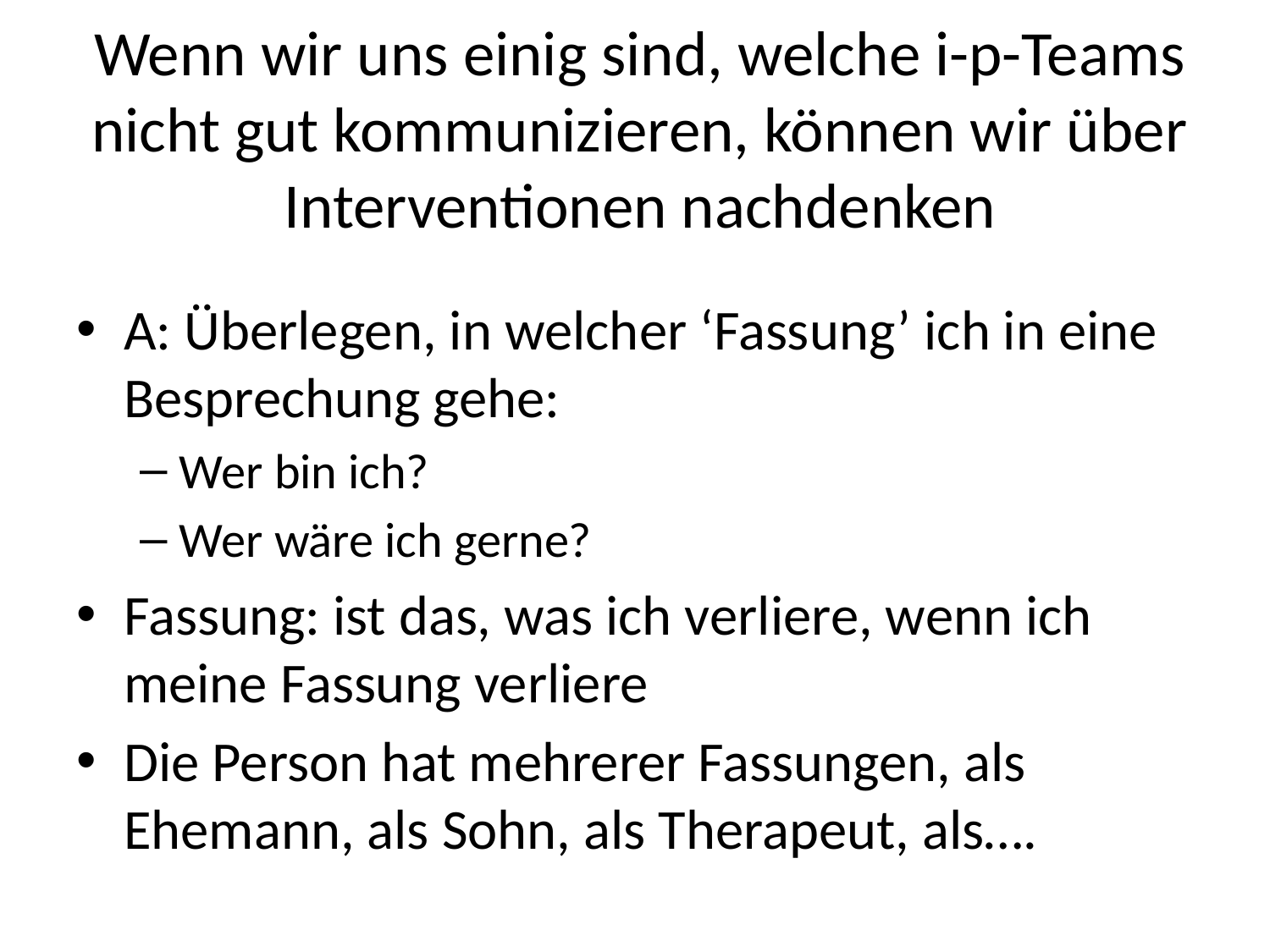

# Wenn wir uns einig sind, welche i-p-Teams nicht gut kommunizieren, können wir über Interventionen nachdenken
A: Überlegen, in welcher ‘Fassung’ ich in eine Besprechung gehe:
Wer bin ich?
Wer wäre ich gerne?
Fassung: ist das, was ich verliere, wenn ich meine Fassung verliere
Die Person hat mehrerer Fassungen, als Ehemann, als Sohn, als Therapeut, als….